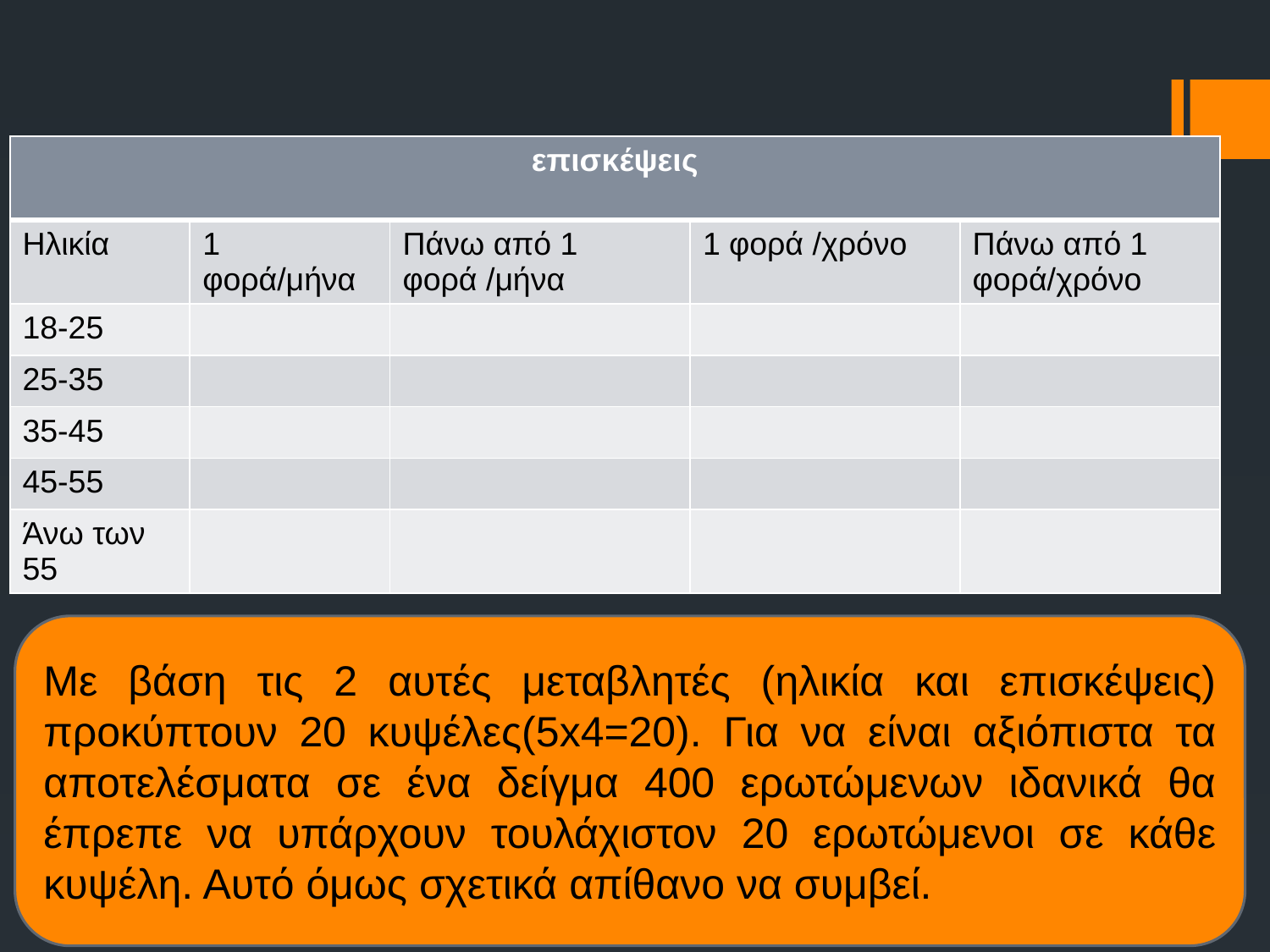

| επισκέψεις |  |  |  |  |
| --- | --- | --- | --- | --- |
| Ηλικία | 1 φορά/μήνα | Πάνω από 1 φορά /μήνα | 1 φορά /χρόνο | Πάνω από 1 φορά/χρόνο |
| 18-25 |  |  |  |  |
| 25-35 |  |  |  |  |
| 35-45 |  |  |  |  |
| 45-55 |  |  |  |  |
| Άνω των 55 |  |  |  |  |
# 3.Μεθοδος βάσει τεχνικής ανάλυσης στοιχείων
Με βάση τις 2 αυτές μεταβλητές (ηλικία και επισκέψεις) προκύπτουν 20 κυψέλες(5x4=20). Για να είναι αξιόπιστα τα αποτελέσματα σε ένα δείγμα 400 ερωτώμενων ιδανικά θα έπρεπε να υπάρχουν τουλάχιστον 20 ερωτώμενοι σε κάθε κυψέλη. Αυτό όμως σχετικά απίθανο να συμβεί.